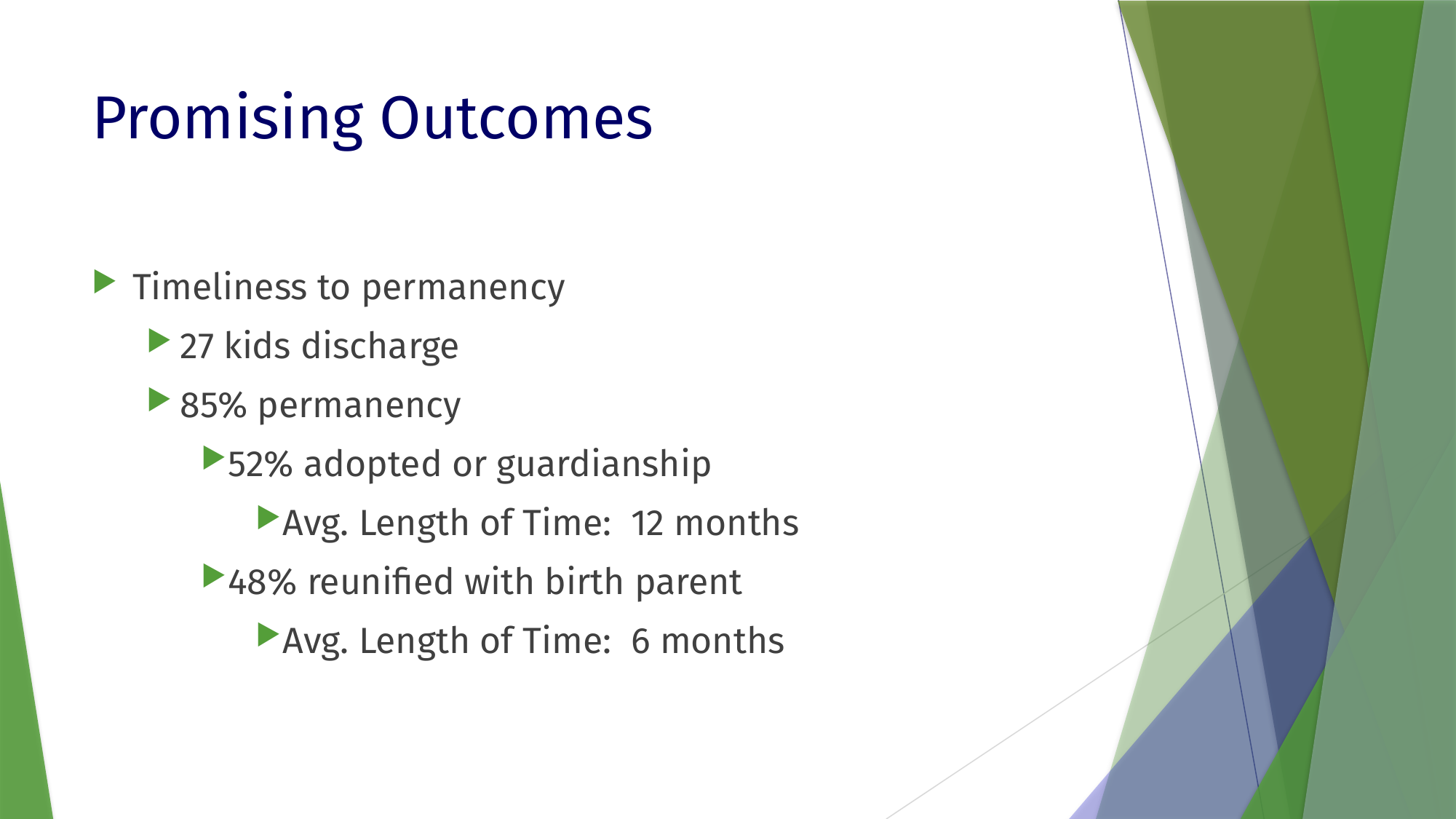

# Promising Outcomes
Timeliness to permanency
27 kids discharge
85% permanency
52% adopted or guardianship
Avg. Length of Time:  12 months
48% reunified with birth parent
Avg. Length of Time:  6 months